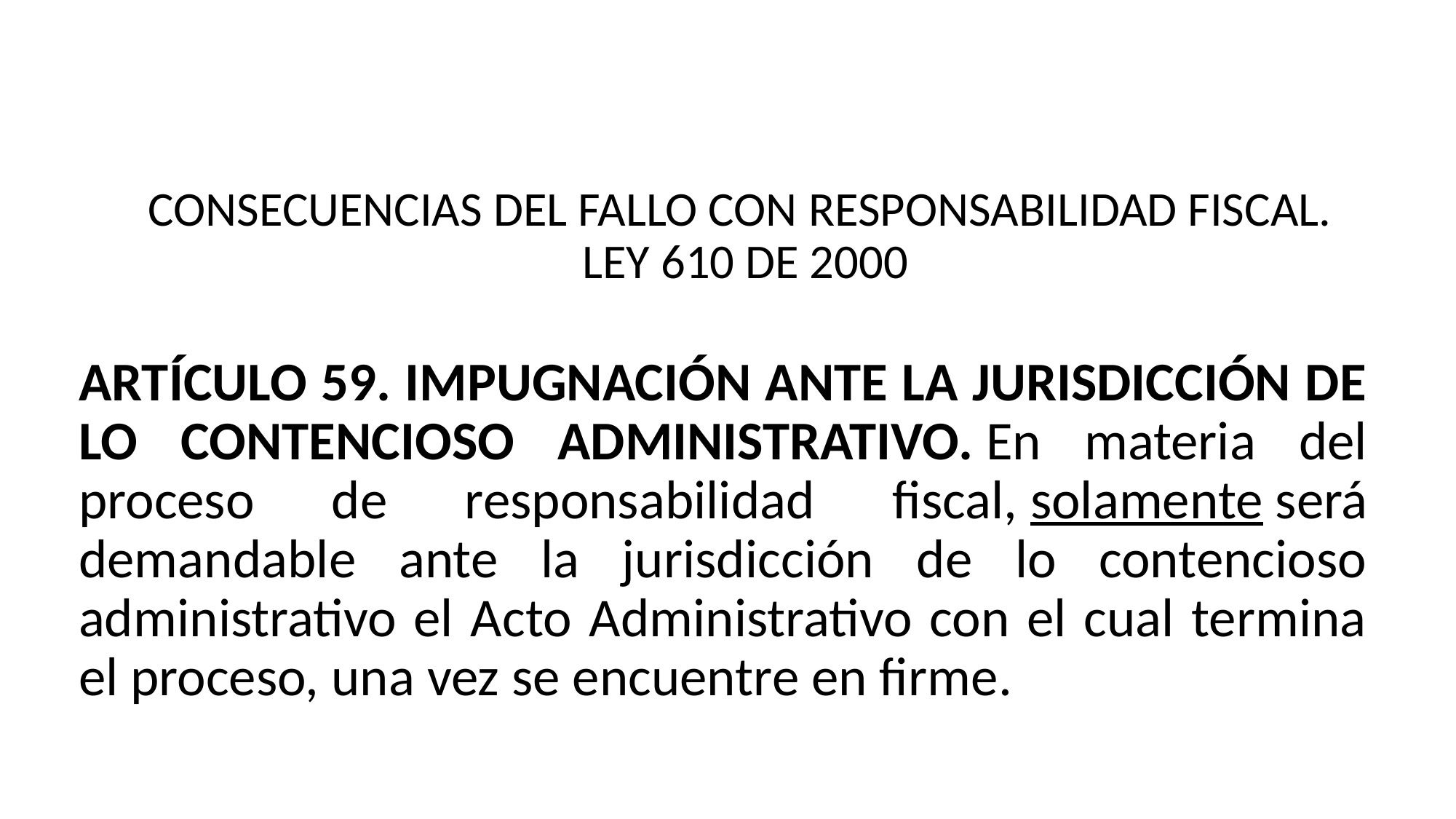

CONSECUENCIAS DEL FALLO CON RESPONSABILIDAD FISCAL.
 LEY 610 DE 2000
ARTÍCULO 59. IMPUGNACIÓN ANTE LA JURISDICCIÓN DE LO CONTENCIOSO ADMINISTRATIVO. En materia del proceso de responsabilidad fiscal, solamente será demandable ante la jurisdicción de lo contencioso administrativo el Acto Administrativo con el cual termina el proceso, una vez se encuentre en firme.